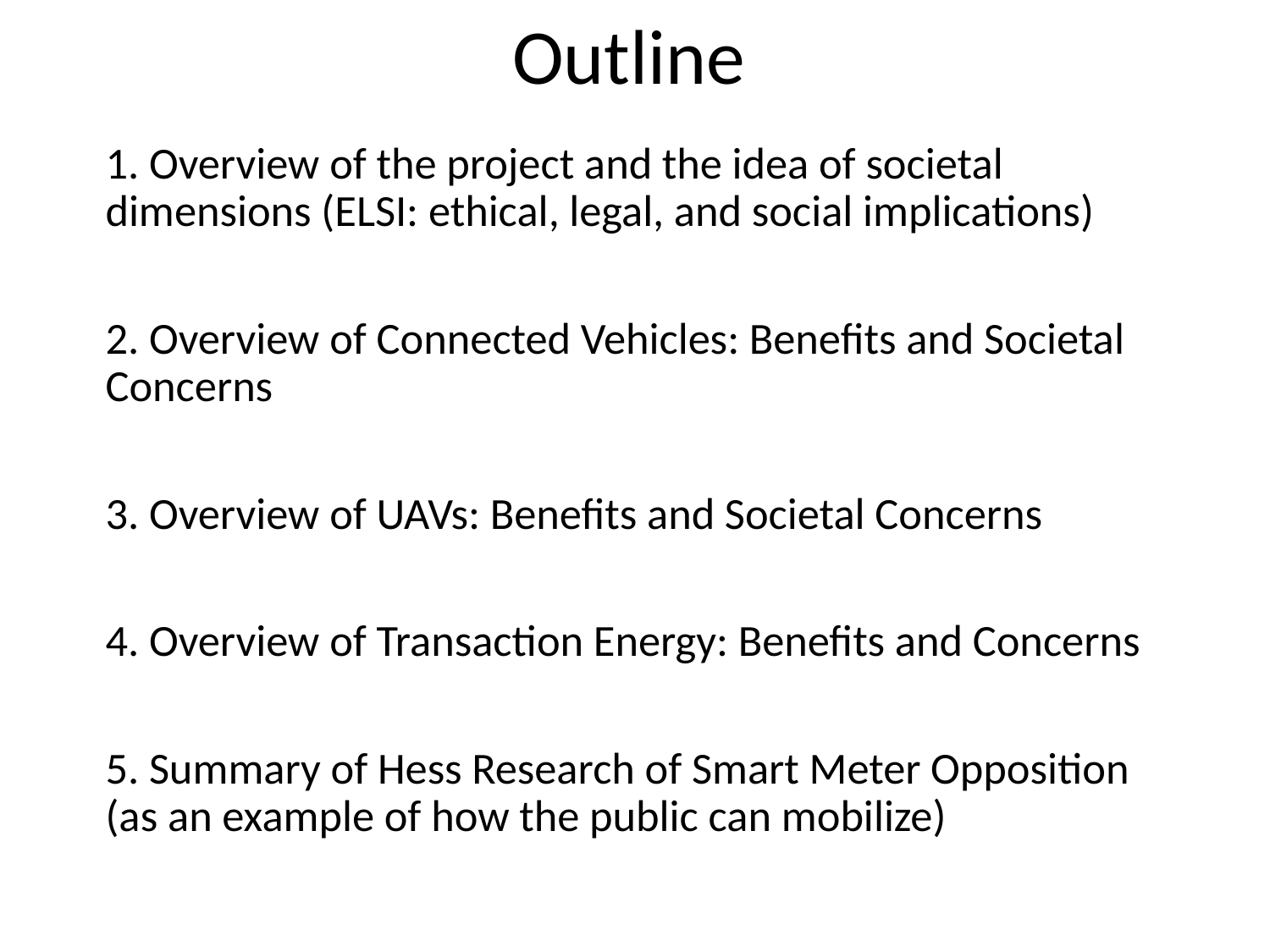

# Outline
1. Overview of the project and the idea of societal dimensions (ELSI: ethical, legal, and social implications)

2. Overview of Connected Vehicles: Benefits and Societal Concerns

3. Overview of UAVs: Benefits and Societal Concerns

4. Overview of Transaction Energy: Benefits and Concerns

5. Summary of Hess Research of Smart Meter Opposition (as an example of how the public can mobilize)